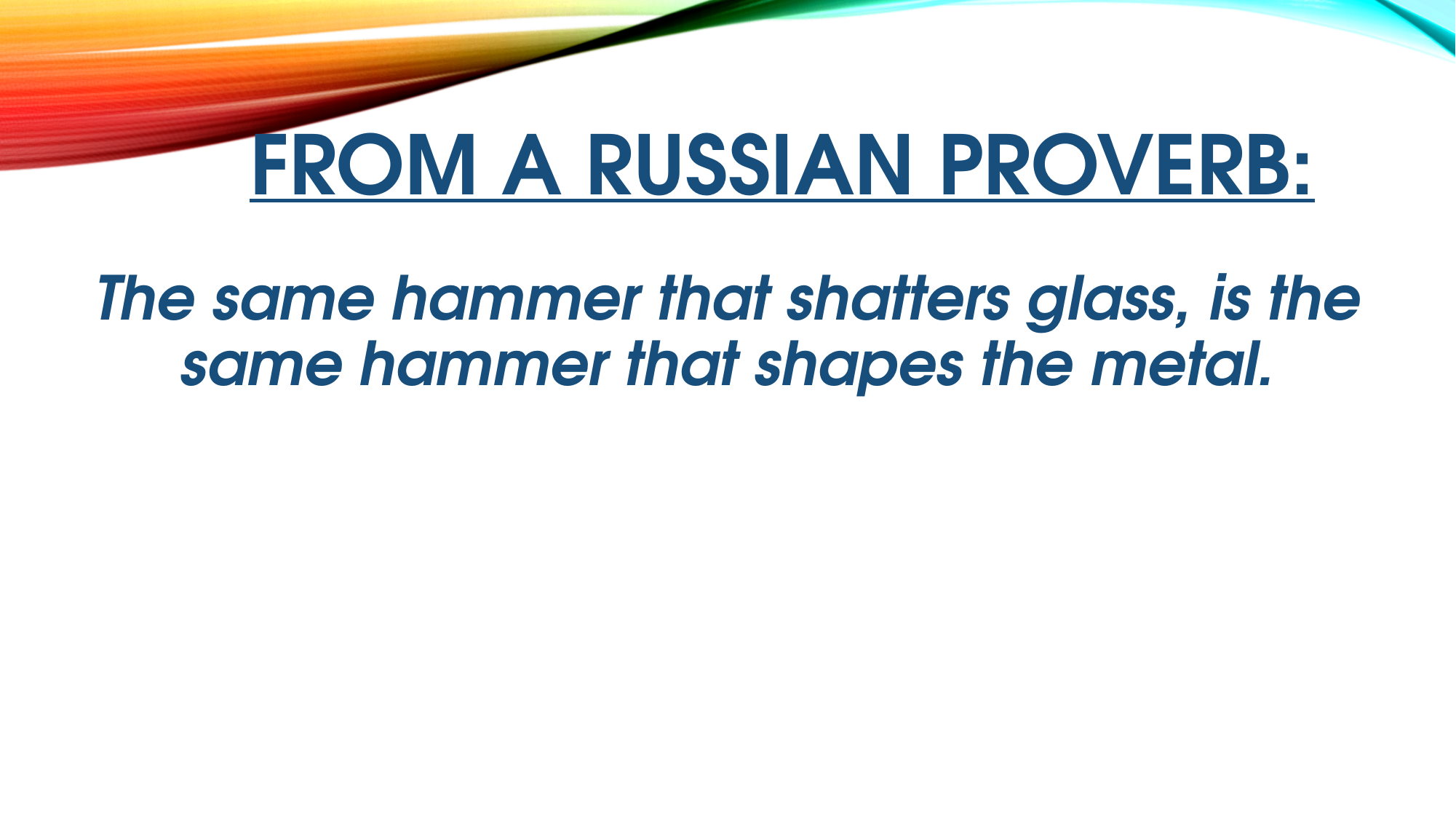

# FROM A RUSSIAN PROVERB:
The same hammer that shatters glass, is the same hammer that shapes the metal.